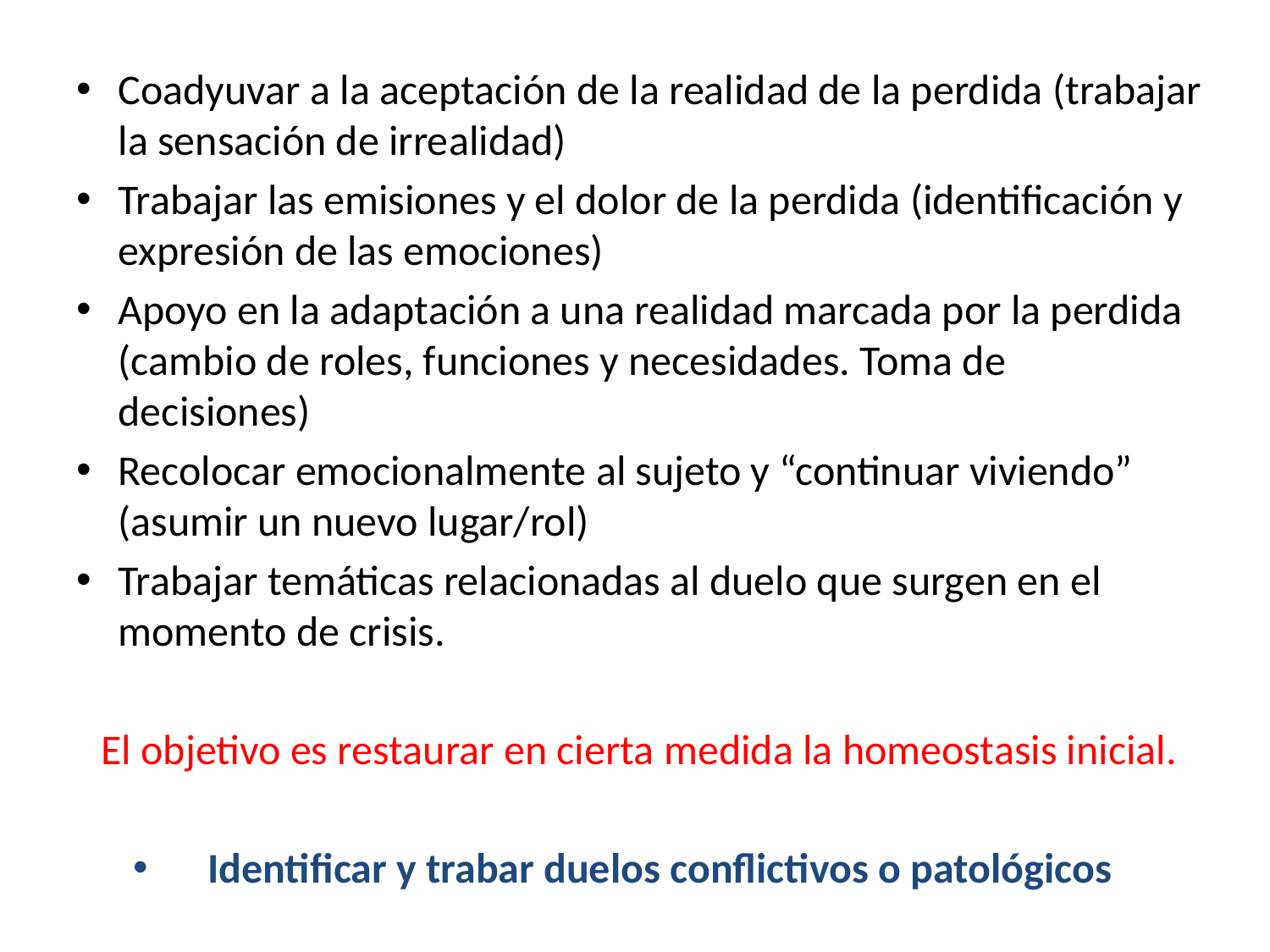

Coadyuvar a la aceptación de la realidad de la perdida (trabajar la sensación de irrealidad)
Trabajar las emisiones y el dolor de la perdida (identificación y expresión de las emociones)
Apoyo en la adaptación a una realidad marcada por la perdida (cambio de roles, funciones y necesidades. Toma de decisiones)
Recolocar emocionalmente al sujeto y “continuar viviendo” (asumir un nuevo lugar/rol)
Trabajar temáticas relacionadas al duelo que surgen en el momento de crisis.

El objetivo es restaurar en cierta medida la homeostasis inicial.

Identificar y trabar duelos conflictivos o patológicos